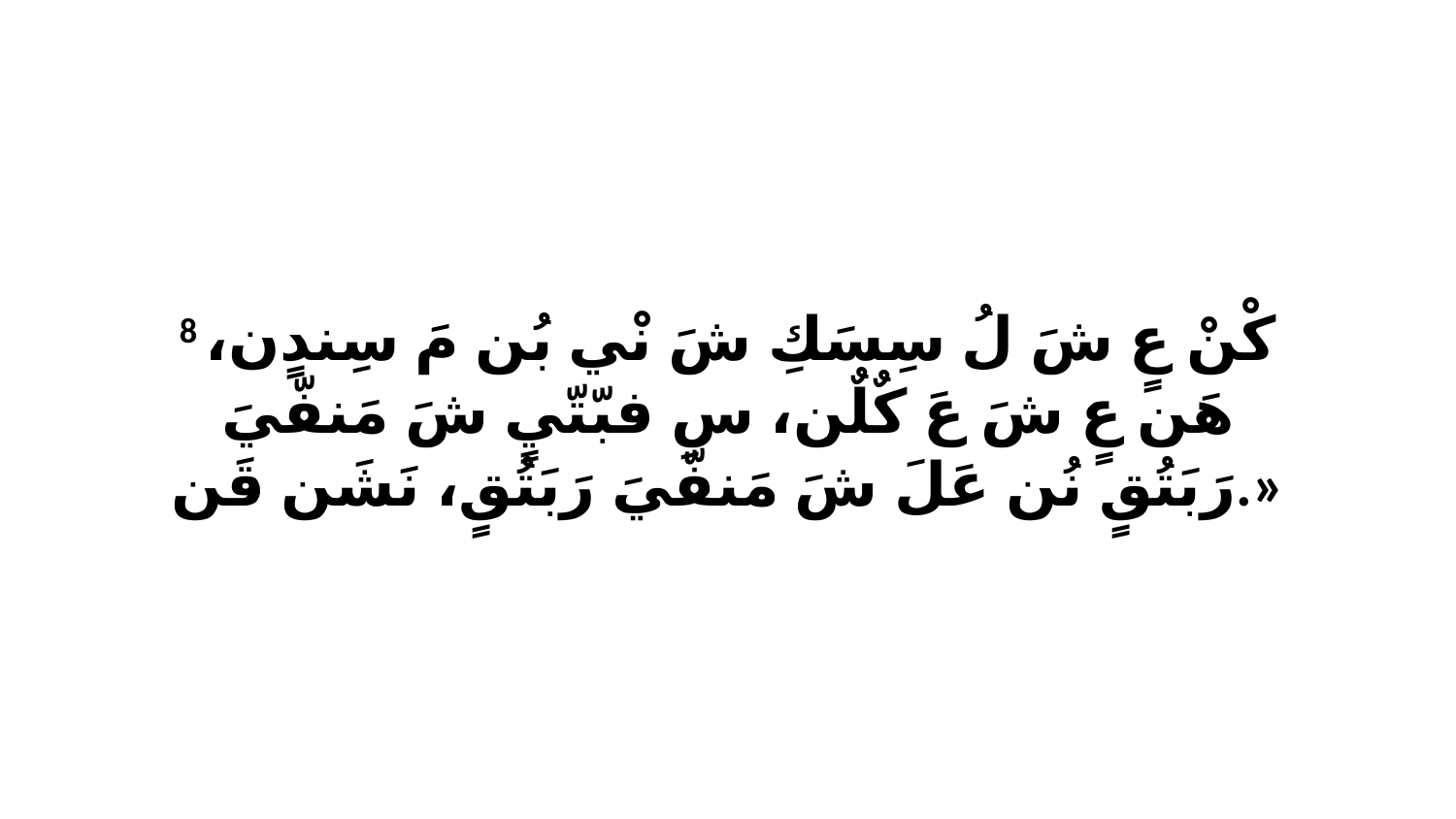

8 كْنْ عٍ شَ لُ سِسَكِ شَ نْي بُن مَ سِندٍن، هَن عٍ شَ عَ كٌلٌن، سِ فبّتّيٍ شَ مَنفّيَ رَبَتُقٍ نُن عَلَ شَ مَنفّيَ رَبَتُقٍ، نَشَن قَن.»